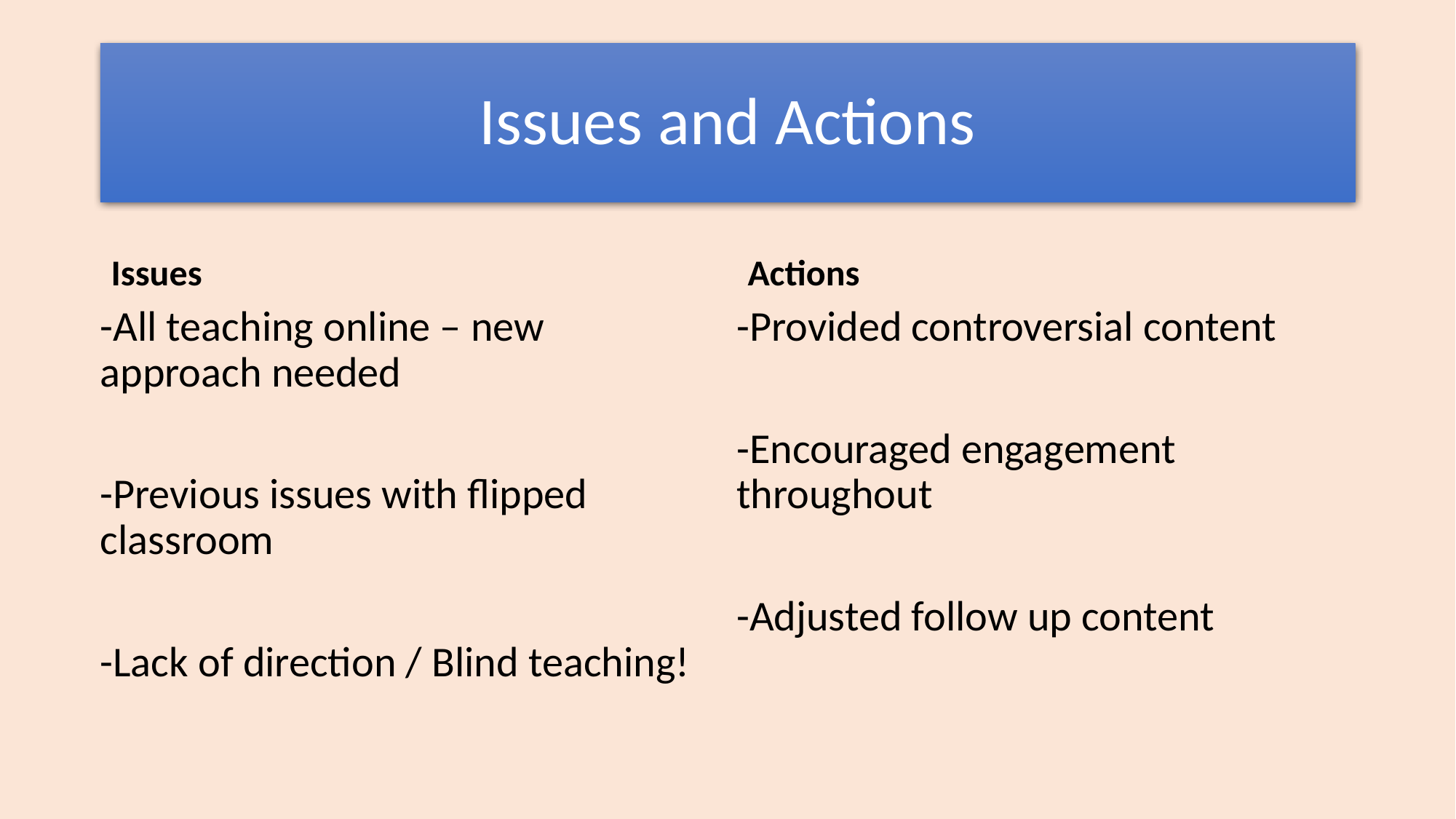

# Issues and Actions
Issues
Actions
-All teaching online – new approach needed

-Previous issues with flipped classroom

-Lack of direction / Blind teaching!
-Provided controversial content

-Encouraged engagement throughout

-Adjusted follow up content